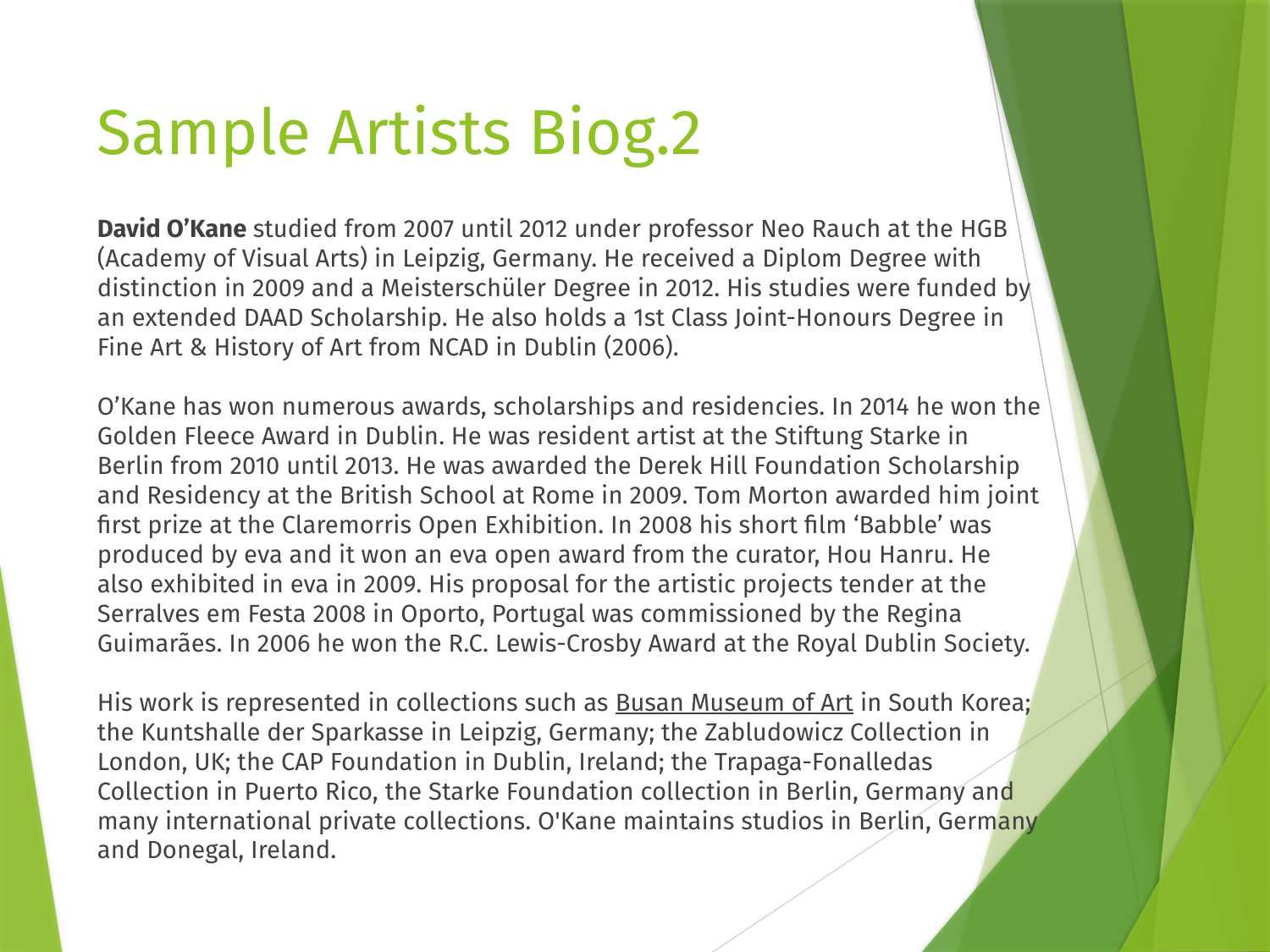

# Sample Artists Biog.2
David O’Kane studied from 2007 until 2012 under professor Neo Rauch at the HGB (Academy of Visual Arts) in Leipzig, Germany. He received a Diplom Degree with distinction in 2009 and a Meisterschüler Degree in 2012. His studies were funded by an extended DAAD Scholarship. He also holds a 1st Class Joint-Honours Degree in Fine Art & History of Art from NCAD in Dublin (2006).
O’Kane has won numerous awards, scholarships and residencies. In 2014 he won the Golden Fleece Award in Dublin. He was resident artist at the Stiftung Starke in Berlin from 2010 until 2013. He was awarded the Derek Hill Foundation Scholarship and Residency at the British School at Rome in 2009. Tom Morton awarded him joint first prize at the Claremorris Open Exhibition. In 2008 his short film ‘Babble’ was produced by eva and it won an eva open award from the curator, Hou Hanru. He also exhibited in eva in 2009. His proposal for the artistic projects tender at the Serralves em Festa 2008 in Oporto, Portugal was commissioned by the Regina Guimarães. In 2006 he won the R.C. Lewis-Crosby Award at the Royal Dublin Society.
His work is represented in collections such as Busan Museum of Art in South Korea; the Kuntshalle der Sparkasse in Leipzig, Germany; the Zabludowicz Collection in London, UK; the CAP Foundation in Dublin, Ireland; the Trapaga-Fonalledas Collection in Puerto Rico, the Starke Foundation collection in Berlin, Germany and many international private collections. O'Kane maintains studios in Berlin, Germany and Donegal, Ireland.